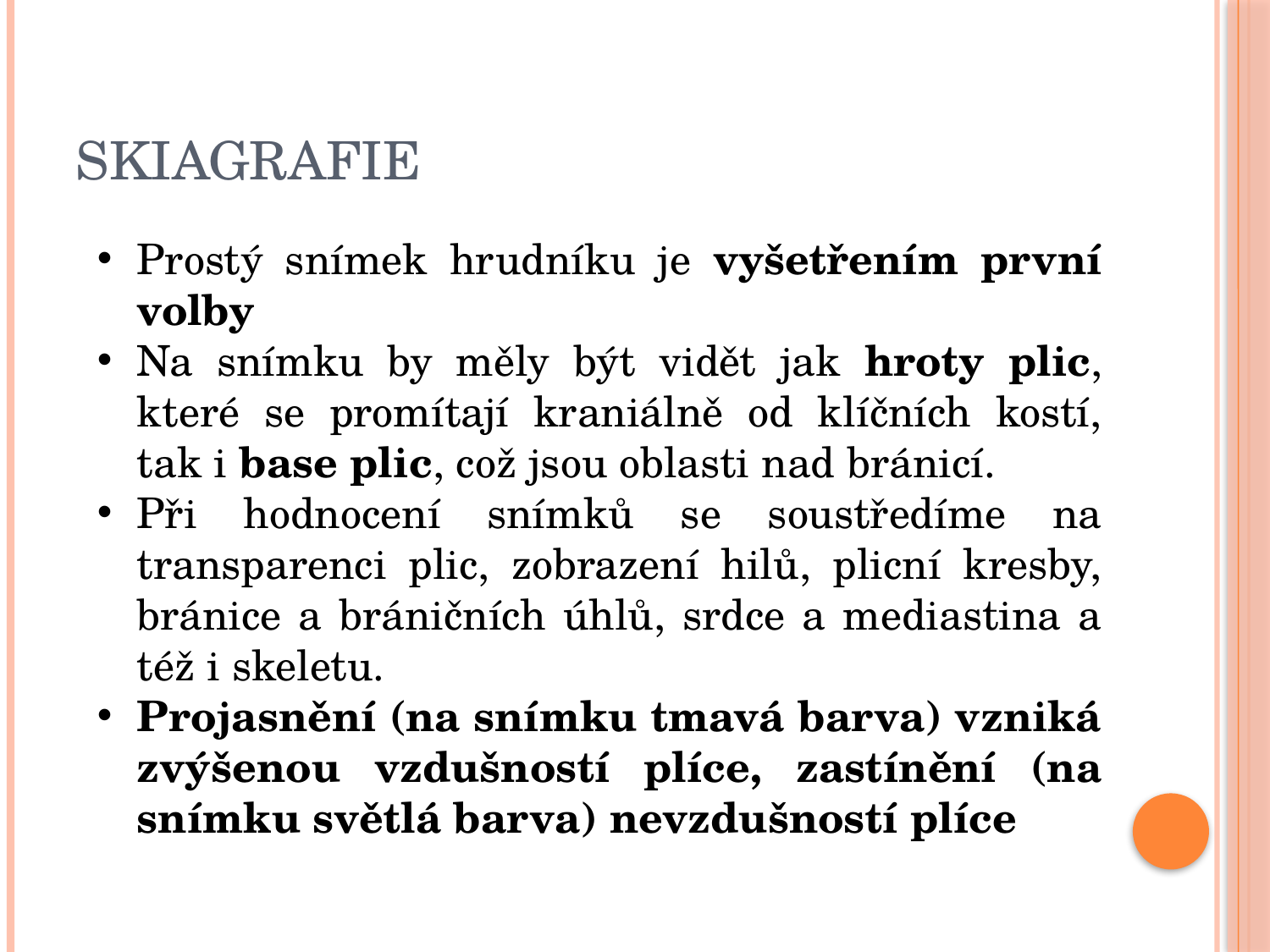

# Skiagrafie
Prostý snímek hrudníku je vyšetřením první volby
Na snímku by měly být vidět jak hroty plic, které se promítají kraniálně od klíčních kostí, tak i base plic, což jsou oblasti nad bránicí.
Při hodnocení snímků se soustředíme na transparenci plic, zobrazení hilů, plicní kresby, bránice a bráničních úhlů, srdce a mediastina a též i skeletu.
Projasnění (na snímku tmavá barva) vzniká zvýšenou vzdušností plíce, zastínění (na snímku světlá barva) nevzdušností plíce